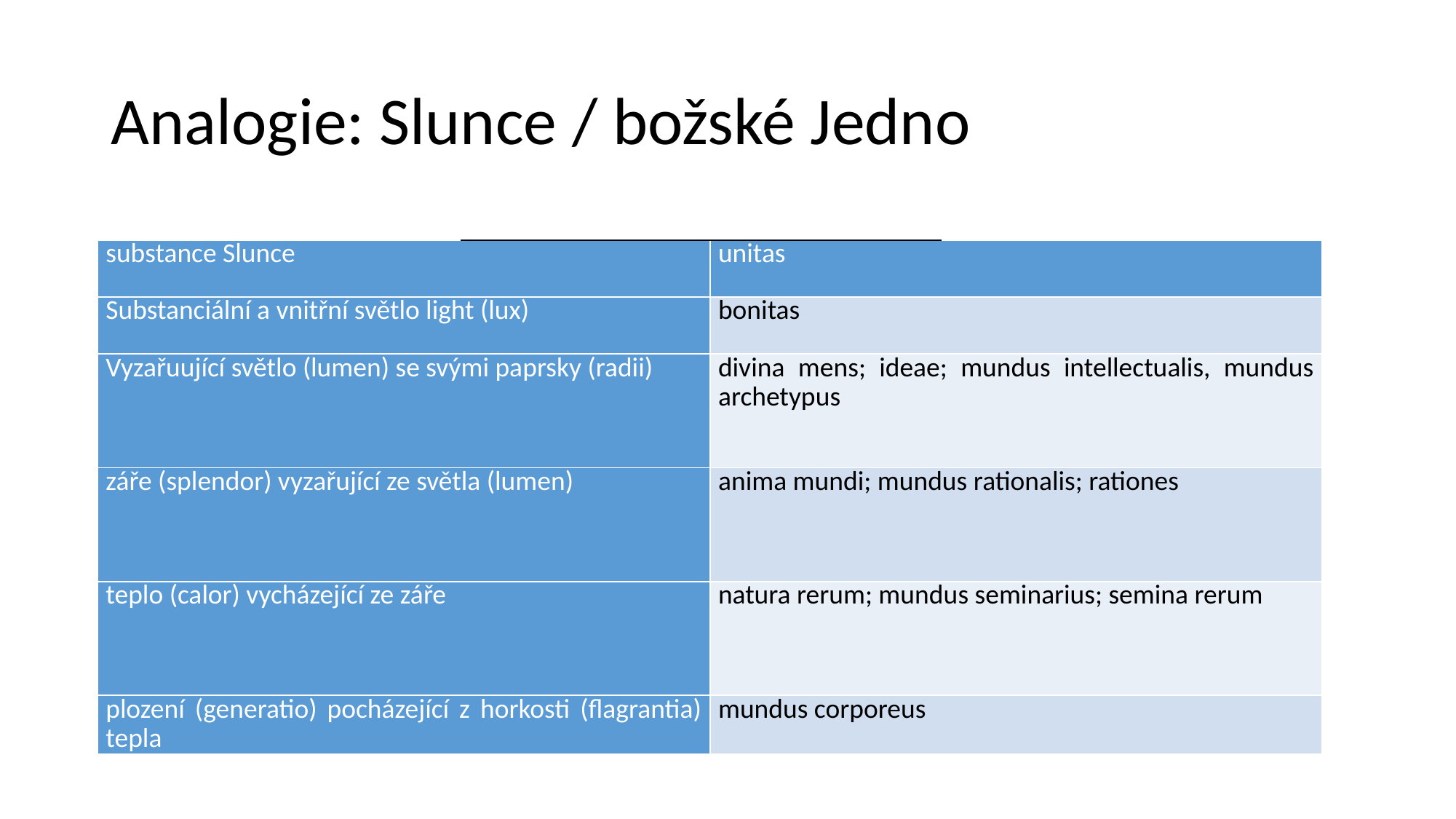

# Analogie: Slunce / božské Jedno

| substance Slunce | unitas |
| --- | --- |
| Substanciální a vnitřní světlo light (lux) | bonitas |
| Vyzařuující světlo (lumen) se svými paprsky (radii) | divina mens; ideae; mundus intellectualis, mundus archetypus |
| záře (splendor) vyzařující ze světla (lumen) | anima mundi; mundus rationalis; rationes |
| teplo (calor) vycházející ze záře | natura rerum; mundus seminarius; semina rerum |
| plození (generatio) pocházející z horkosti (flagrantia) tepla | mundus corporeus |